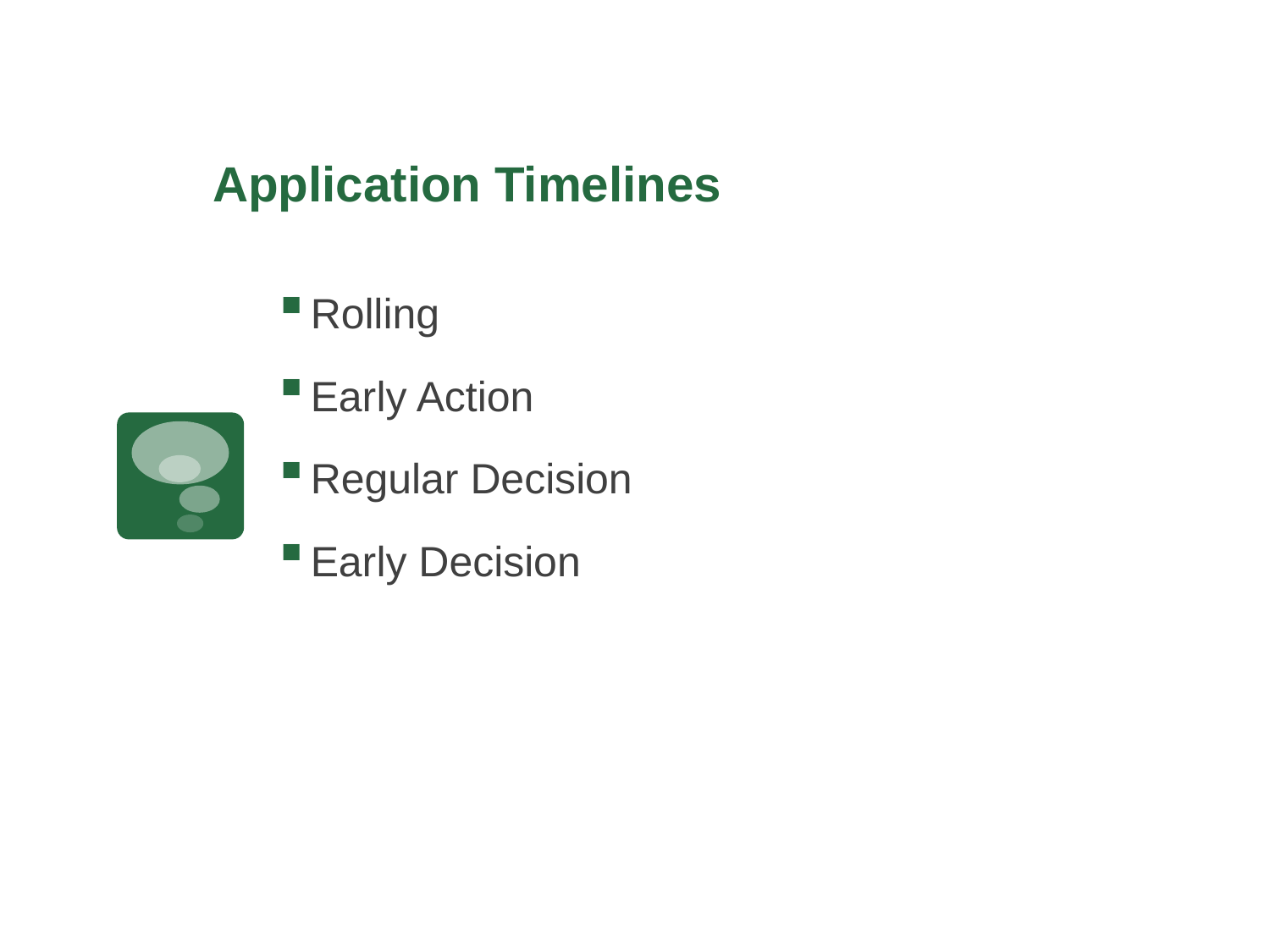

# Application Timelines
Rolling
Early Action
Regular Decision
Early Decision